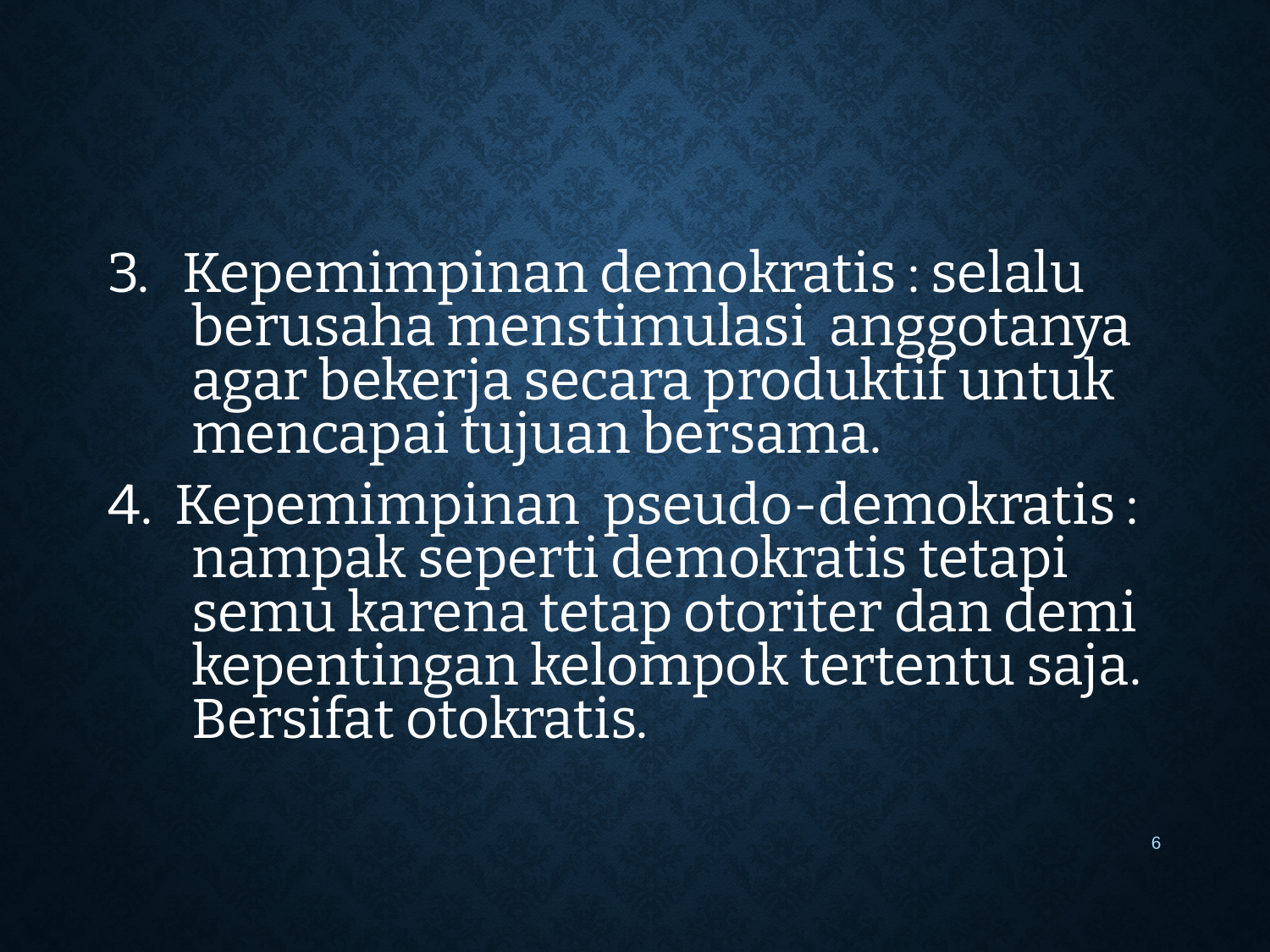

3.   Kepemimpinan demokratis : selalu berusaha menstimulasi  anggotanya agar bekerja secara produktif untuk mencapai tujuan bersama.
4.  Kepemimpinan  pseudo-demokratis : nampak seperti demokratis tetapi semu karena tetap otoriter dan demi kepentingan kelompok tertentu saja. Bersifat otokratis.

6